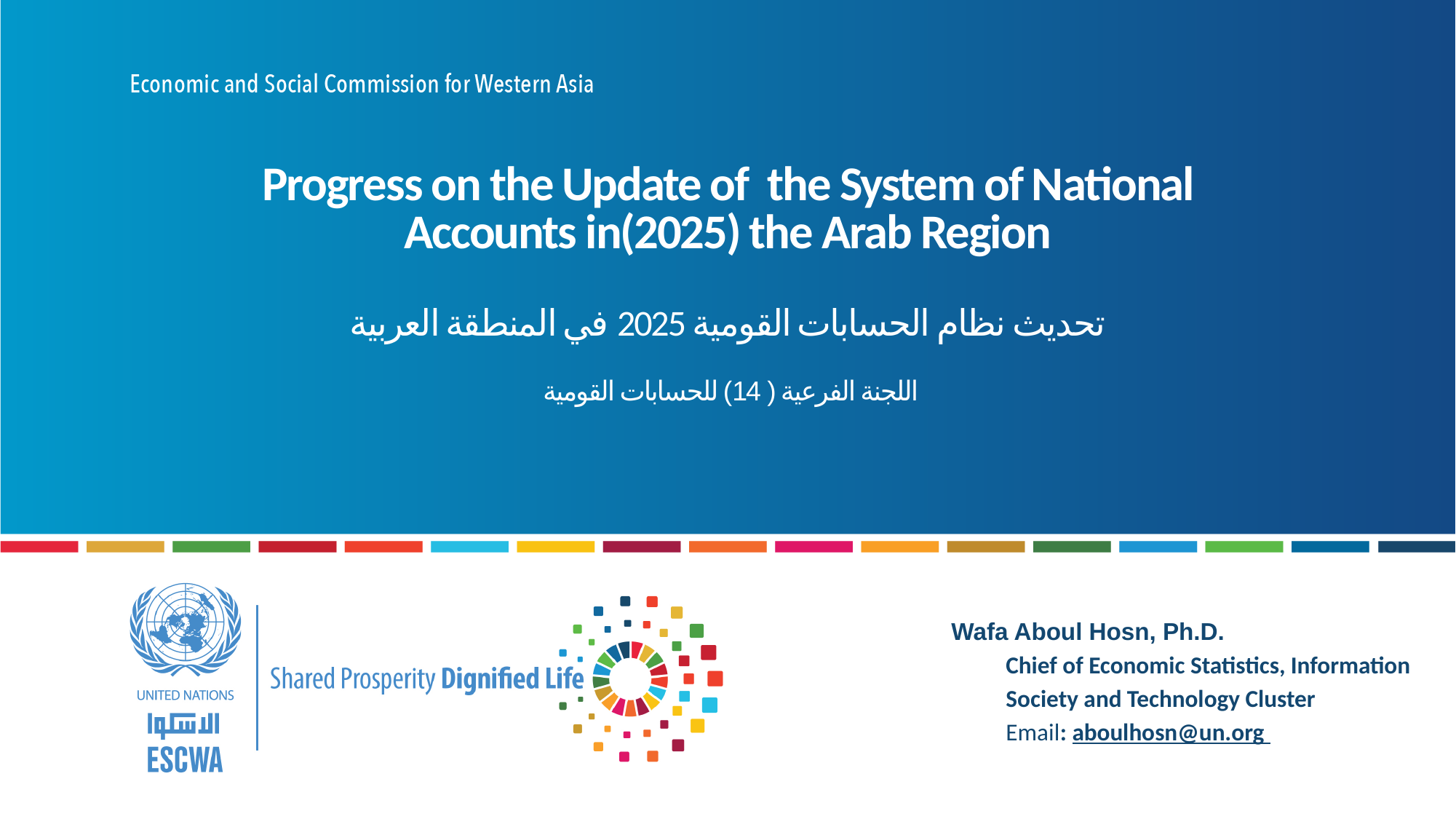

# Progress on the Update of  the System of National Accounts in(2025) the Arab Region   تحديث نظام الحسابات القومية 2025 في المنطقة العربية اللجنة الفرعية ( 14) للحسابات القومية
Wafa Aboul Hosn, Ph.D.
Chief of Economic Statistics, Information Society and Technology Cluster
	Email: aboulhosn@un.org